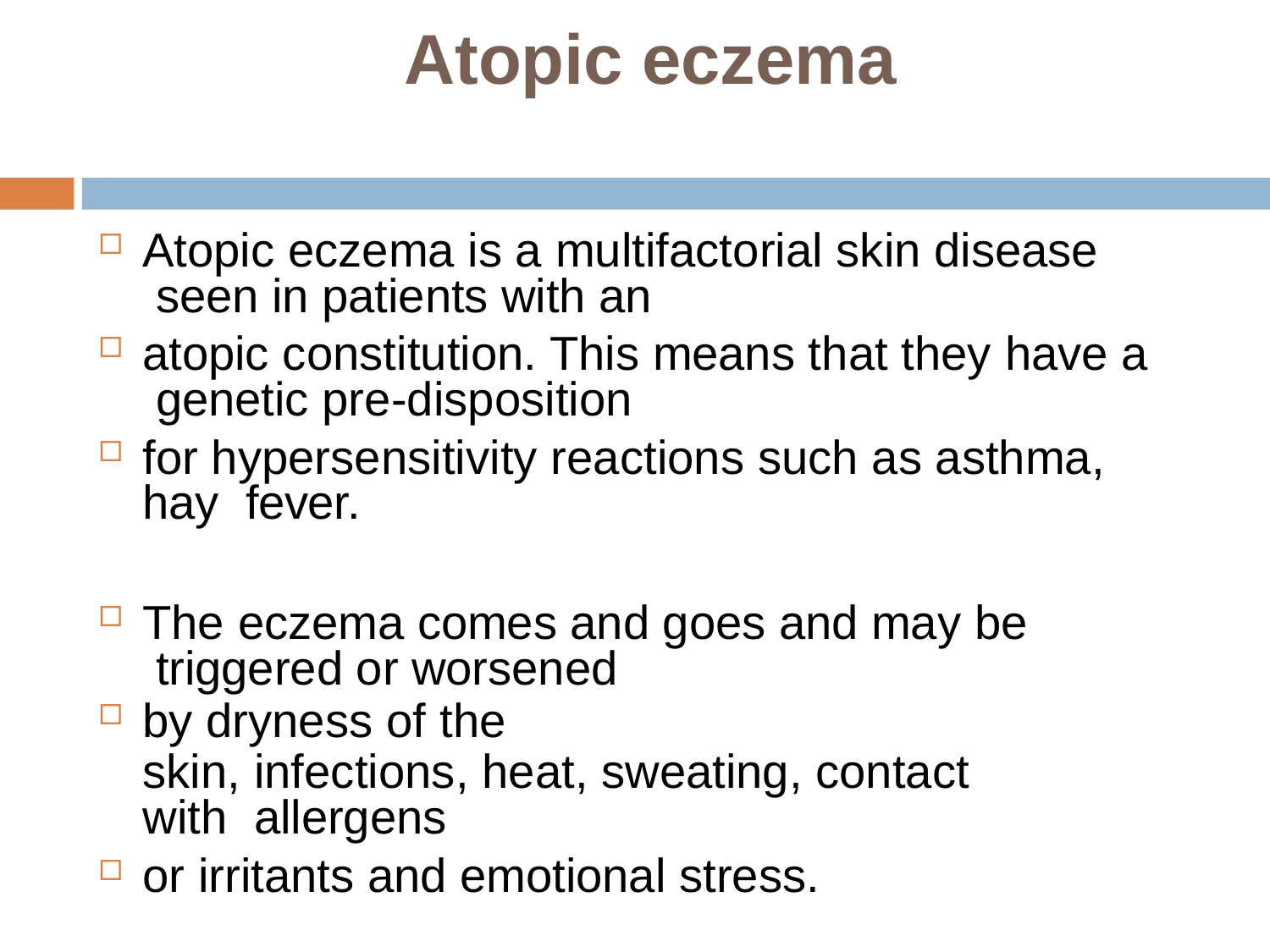

# Atopic eczema
Atopic eczema is a multifactorial skin disease  seen in patients with an
atopic constitution. This means that they have a  genetic pre-disposition
for hypersensitivity reactions such as asthma, hay  fever.

The eczema comes and goes and may be  triggered or worsened
by dryness of the
skin, infections, heat, sweating, contact with  allergens
or irritants and emotional stress.